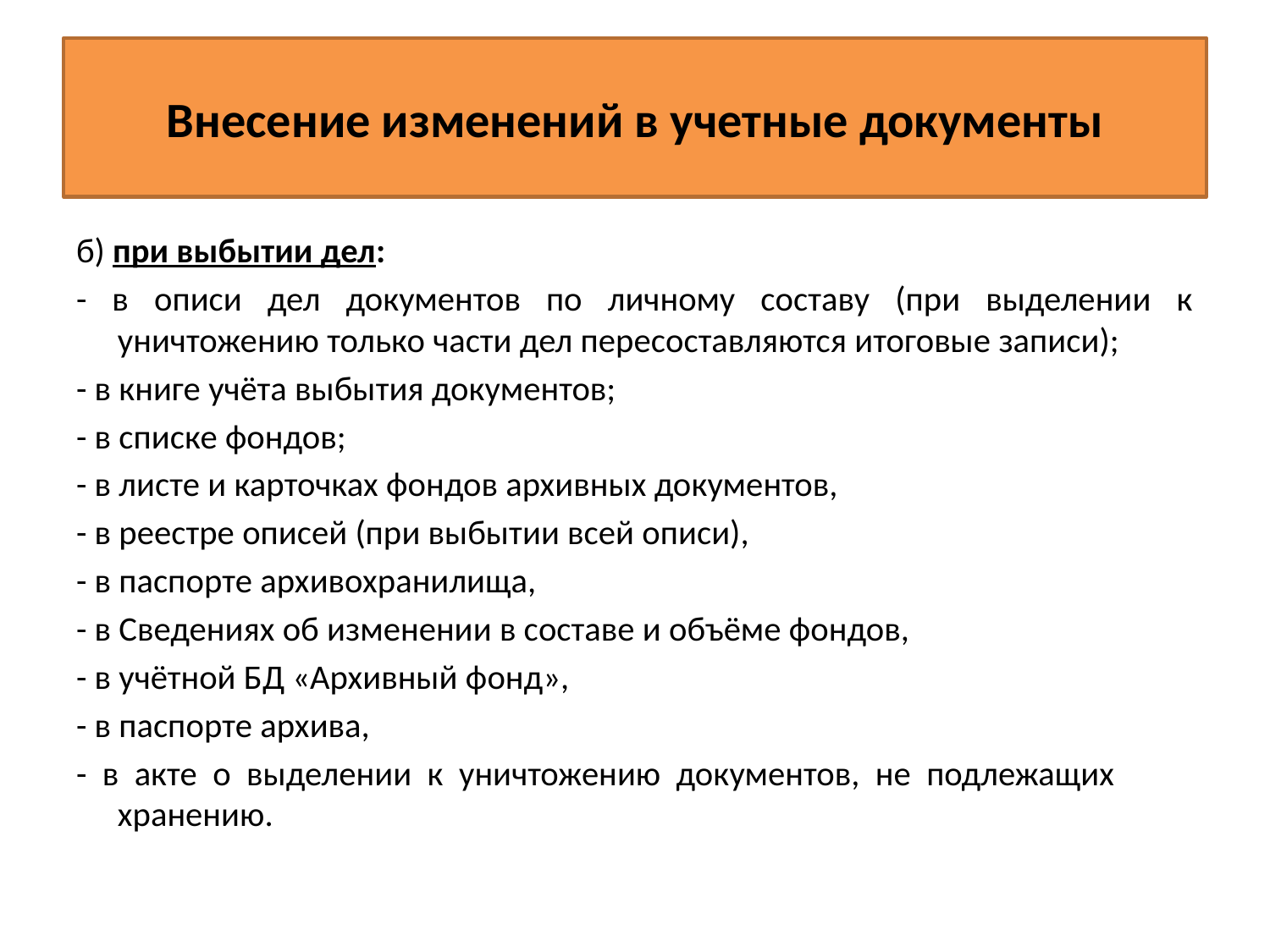

# Внесение изменений в учетные документы
б) при выбытии дел:
- в описи дел документов по личному составу (при выделении к уничтожению только части дел пересоставляются итоговые записи);
- в книге учёта выбытия документов;
- в списке фондов;
- в листе и карточках фондов архивных документов,
- в реестре описей (при выбытии всей описи),
- в паспорте архивохранилища,
- в Сведениях об изменении в составе и объёме фондов,
- в учётной БД «Архивный фонд»,
- в паспорте архива,
- в акте о выделении к уничтожению документов, не подлежащих      хранению.